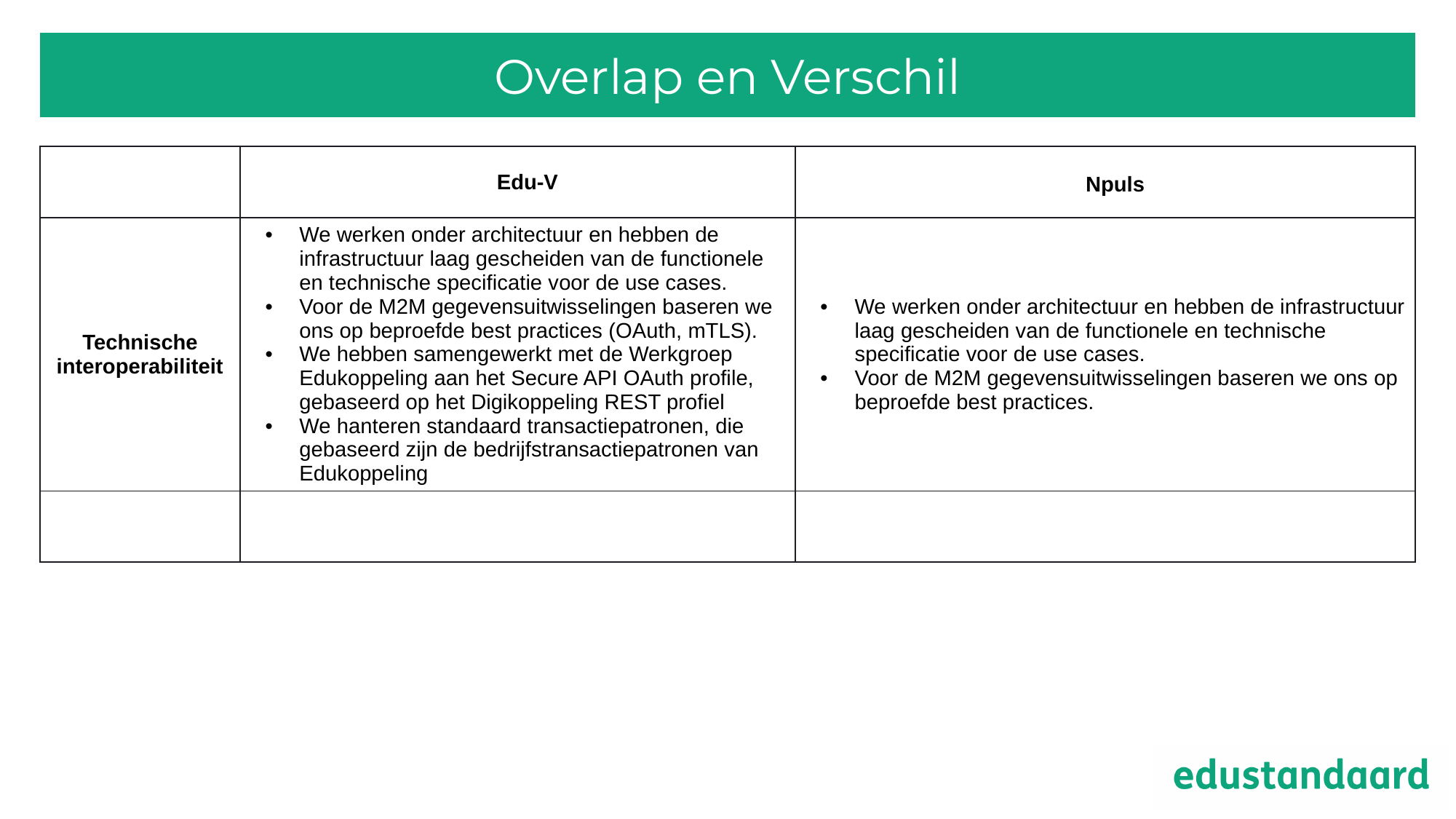

# Overlap en Verschil
|  | Edu-V | Npuls |
| --- | --- | --- |
| Technische interoperabiliteit | We werken onder architectuur en hebben de infrastructuur laag gescheiden van de functionele en technische specificatie voor de use cases. Voor de M2M gegevensuitwisselingen baseren we ons op beproefde best practices (OAuth, mTLS). We hebben samengewerkt met de Werkgroep Edukoppeling aan het Secure API OAuth profile, gebaseerd op het Digikoppeling REST profiel We hanteren standaard transactiepatronen, die gebaseerd zijn de bedrijfstransactiepatronen van Edukoppeling | We werken onder architectuur en hebben de infrastructuur laag gescheiden van de functionele en technische specificatie voor de use cases. Voor de M2M gegevensuitwisselingen baseren we ons op beproefde best practices. |
|  |  |  |